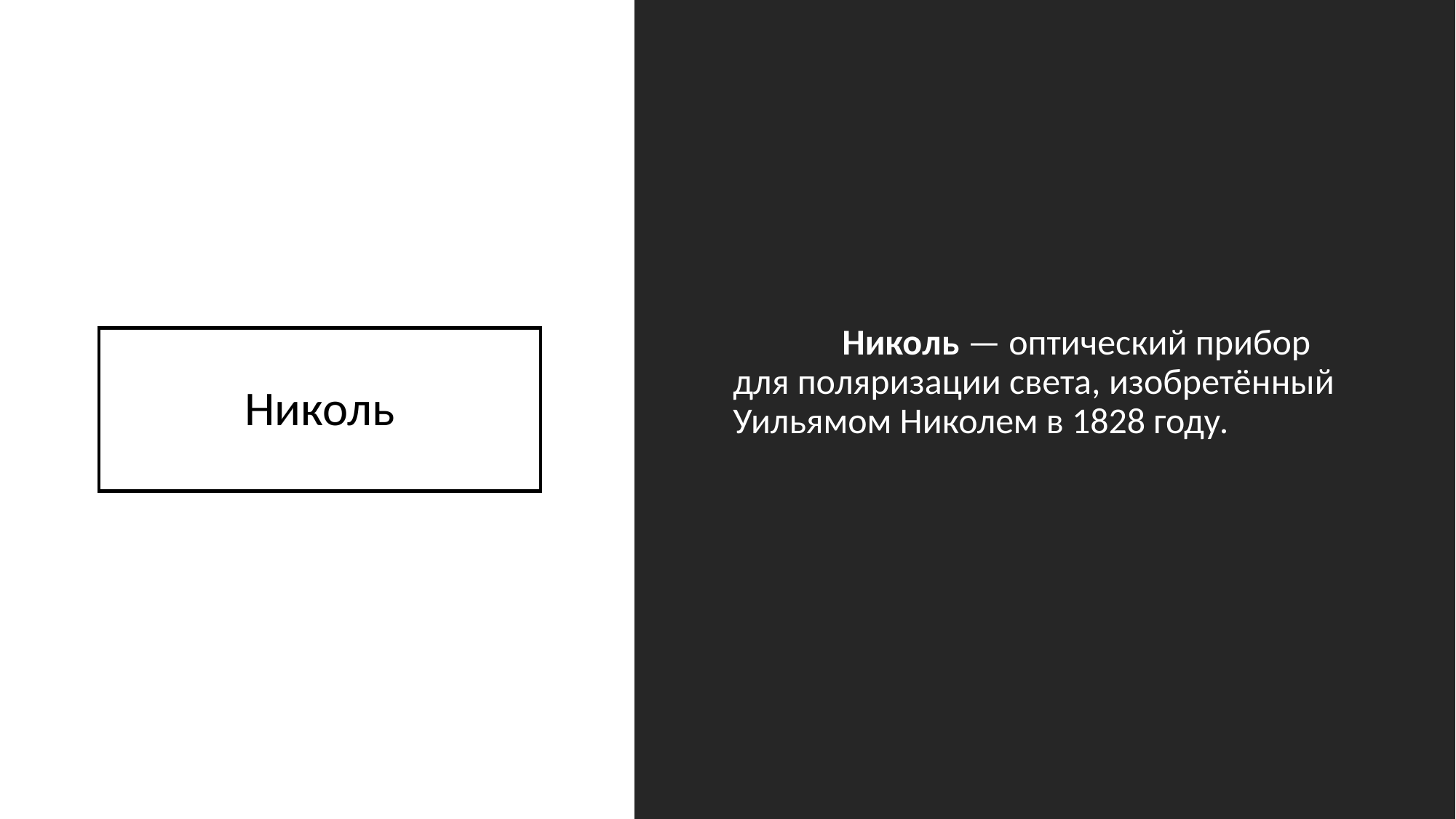

Николь — оптический прибор для поляризации света, изобретённый Уильямом Николем в 1828 году.

# Николь